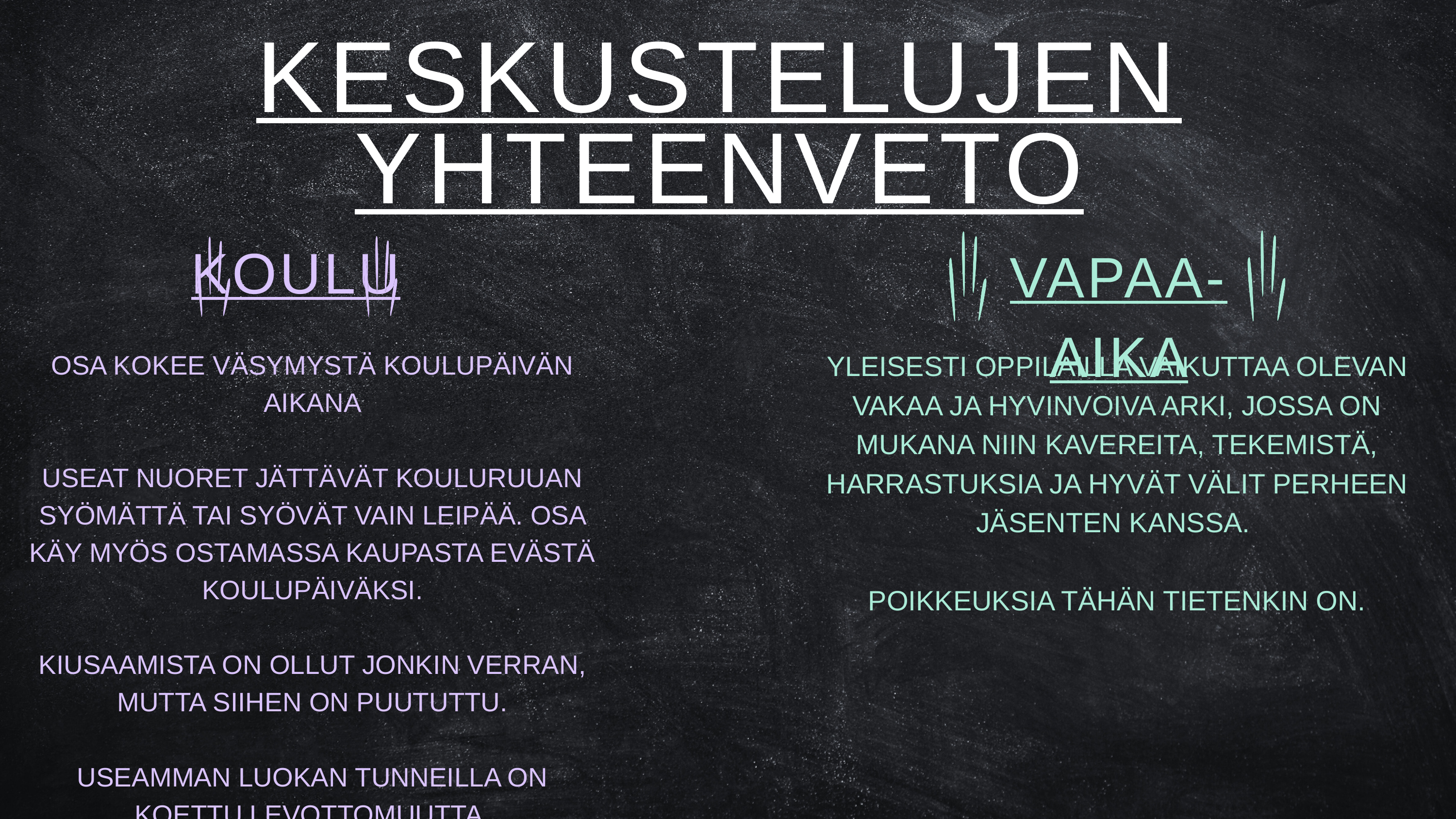

KESKUSTELUJEN YHTEENVETO
KOULU
VAPAA-AIKA

OSA KOKEE VÄSYMYSTÄ KOULUPÄIVÄN AIKANA

USEAT NUORET JÄTTÄVÄT KOULURUUAN SYÖMÄTTÄ TAI SYÖVÄT VAIN LEIPÄÄ. OSA KÄY MYÖS OSTAMASSA KAUPASTA EVÄSTÄ KOULUPÄIVÄKSI.

KIUSAAMISTA ON OLLUT JONKIN VERRAN, MUTTA SIIHEN ON PUUTUTTU.

USEAMMAN LUOKAN TUNNEILLA ON KOETTU LEVOTTOMUUTTA.

YLEISESTI OPPILAILLA VAIKUTTAA OLEVAN VAKAA JA HYVINVOIVA ARKI, JOSSA ON MUKANA NIIN KAVEREITA, TEKEMISTÄ, HARRASTUKSIA JA HYVÄT VÄLIT PERHEEN JÄSENTEN KANSSA.

POIKKEUKSIA TÄHÄN TIETENKIN ON.